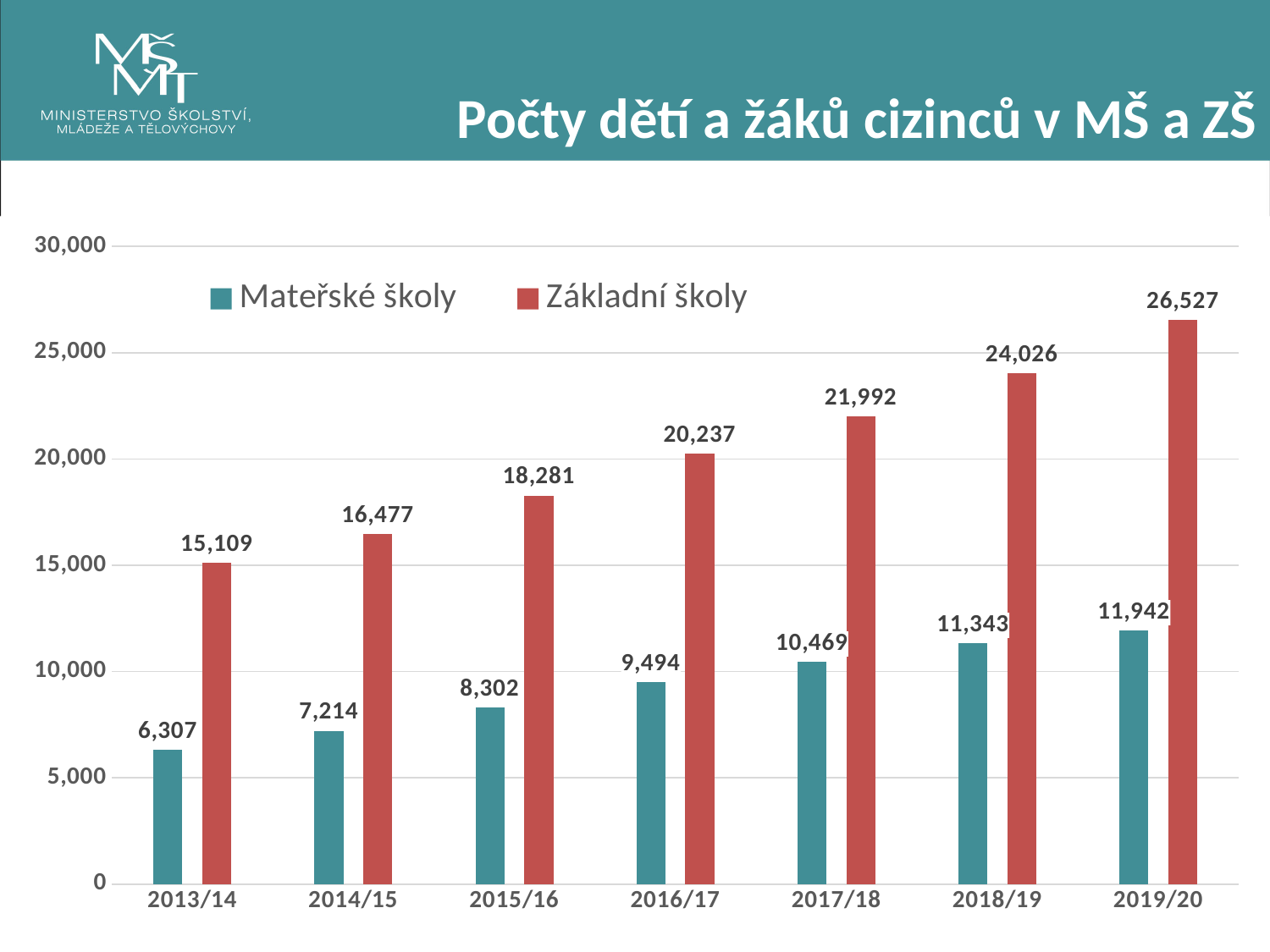

Počty dětí a žáků cizinců v MŠ a ZŠ

### Chart

| Category | Mateřské školy | Základní školy |
|---|---|---|
| 2013/14 | 6307.0 | 15109.0 |
| 2014/15 | 7214.0 | 16477.0 |
| 2015/16 | 8302.0 | 18281.0 |
| 2016/17 | 9494.0 | 20237.0 |
| 2017/18 | 10469.0 | 21992.0 |
| 2018/19 | 11343.0 | 24026.0 |
| 2019/20 | 11942.0 | 26527.0 |